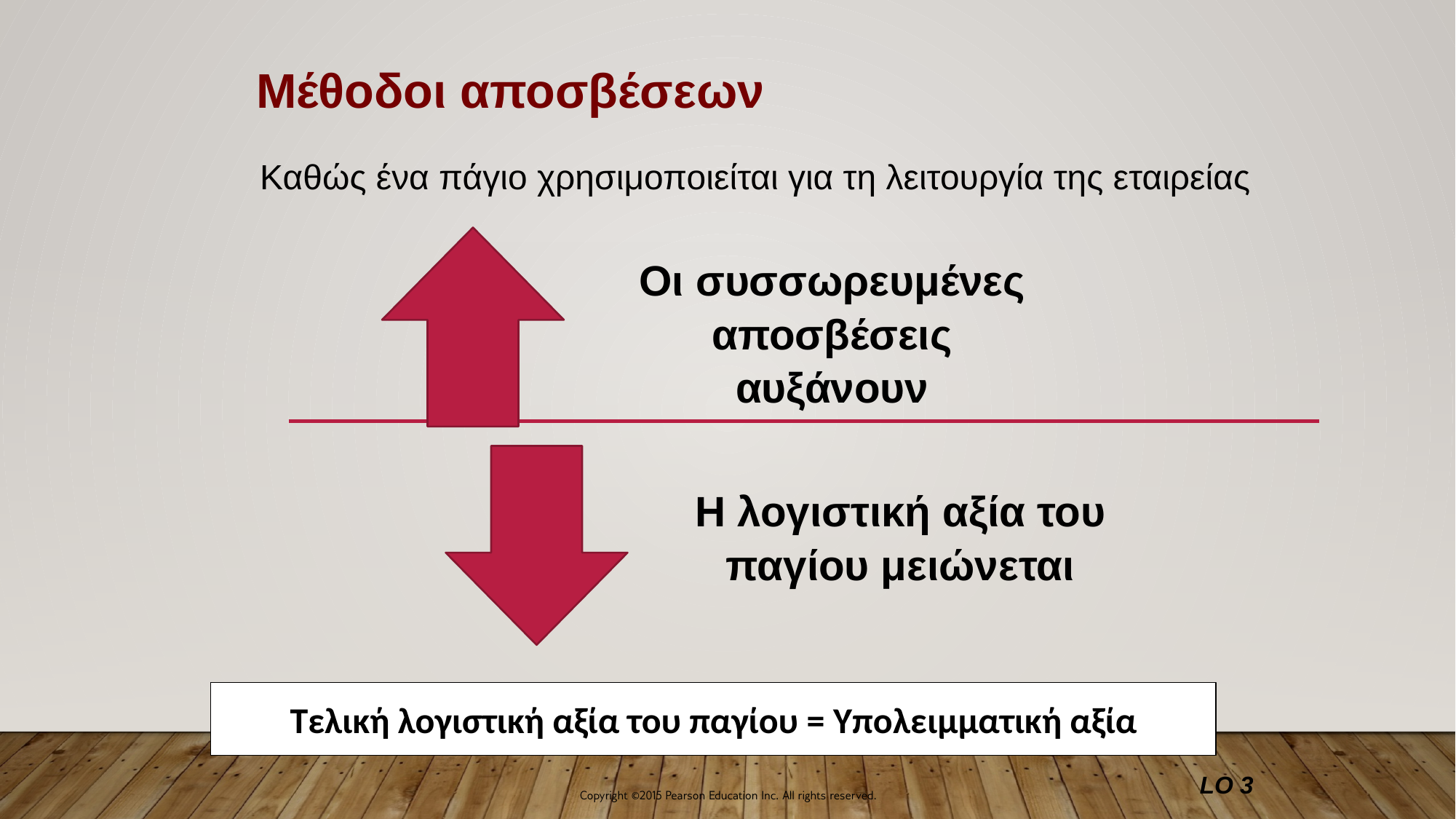

Μέθοδοι αποσβέσεων
Καθώς ένα πάγιο χρησιμοποιείται για τη λειτουργία της εταιρείας

Οι συσσωρευμένες αποσβέσεις αυξάνουν

Η λογιστική αξία του παγίου μειώνεται
Τελική λογιστική αξία του παγίου = Υπολειμματική αξία
LO 3
Copyright ©2015 Pearson Education Inc. All rights reserved.